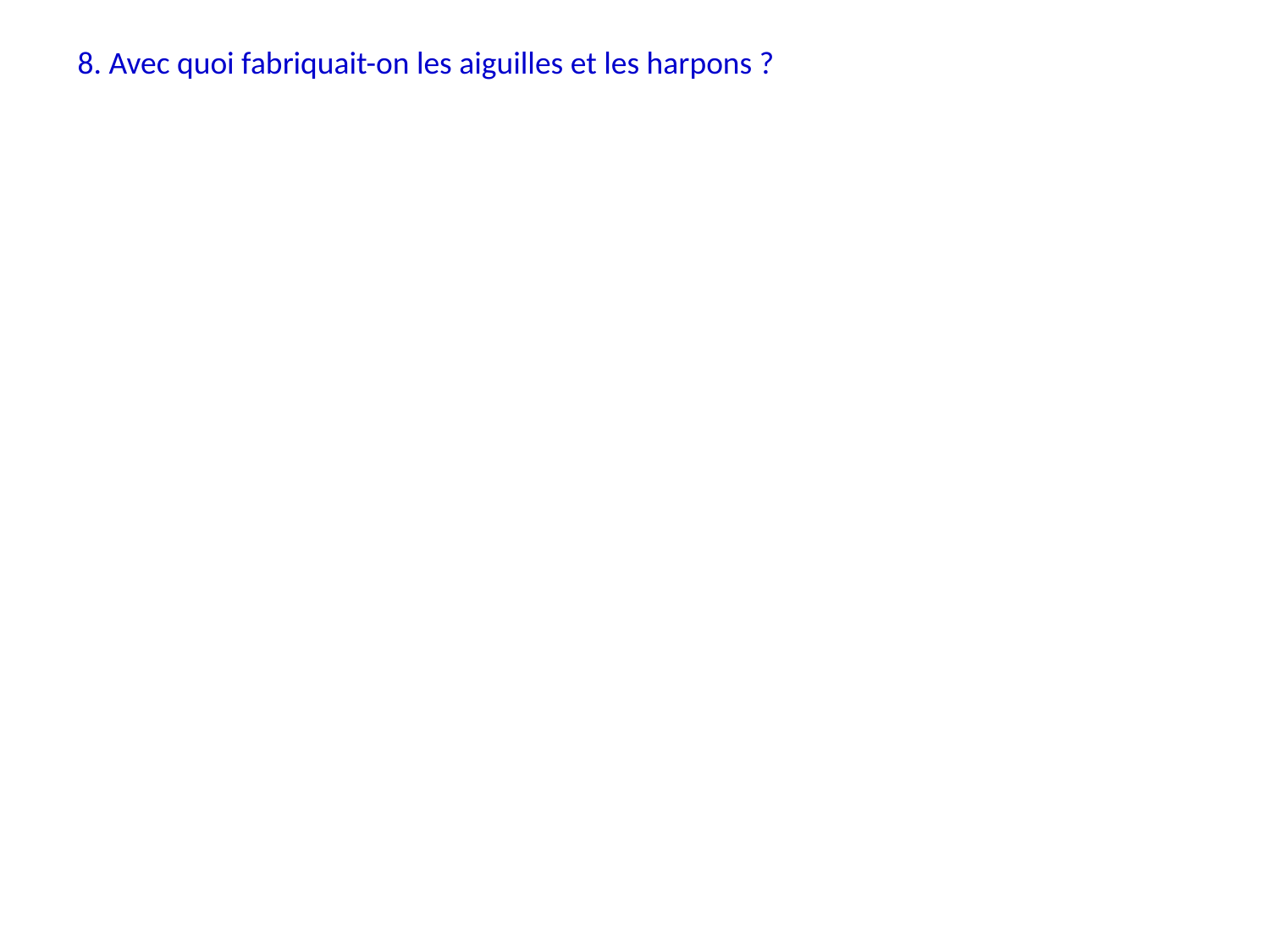

8. Avec quoi fabriquait-on les aiguilles et les harpons ?